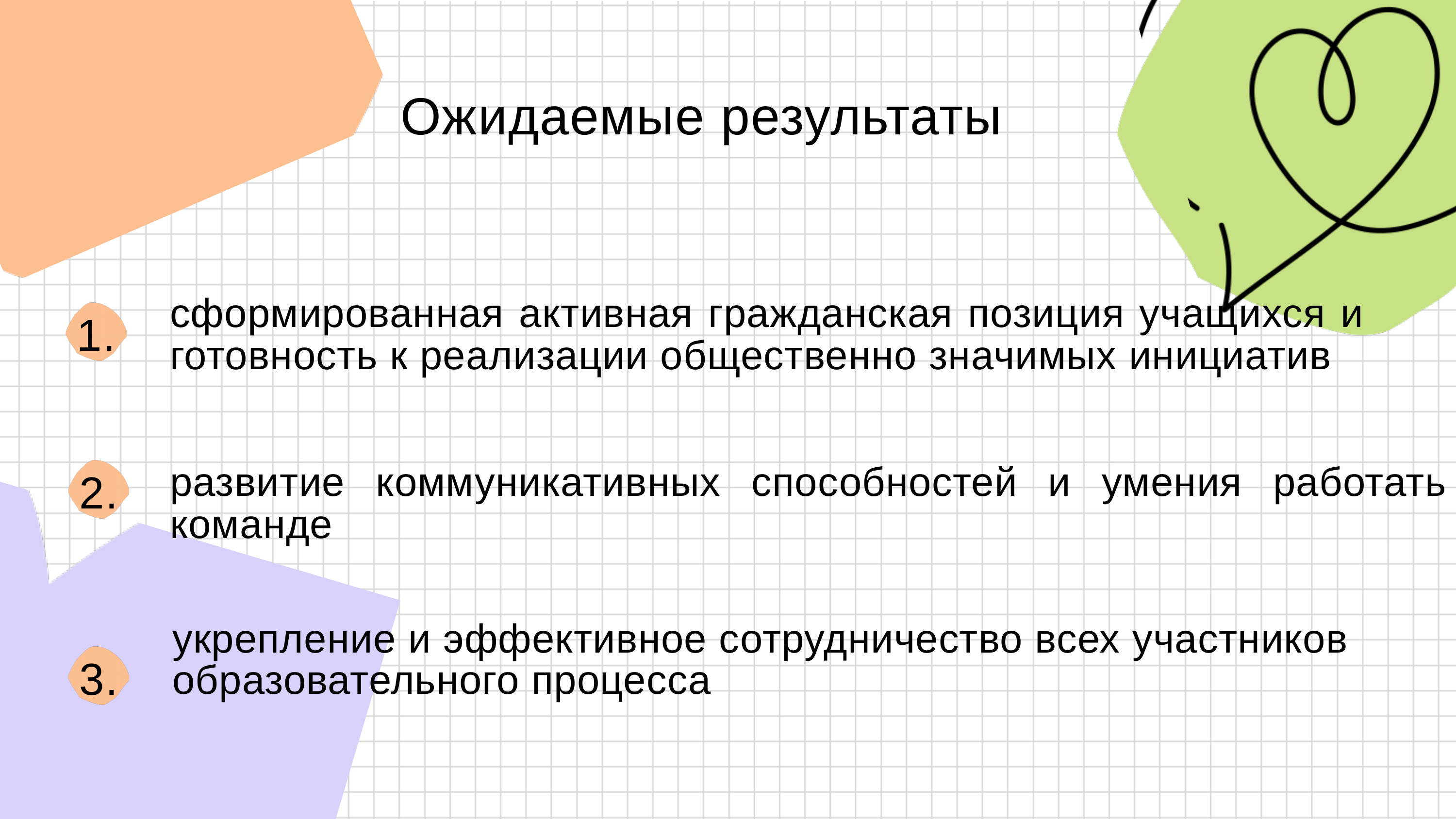

Ожидаемые результаты
сформированная активная гражданская позиция учащихся и готовность к реализации общественно значимых инициатив

1.

2.
развитие коммуникативных способностей и умения работать в команде

укрепление и эффективное сотрудничество всех участников образовательного процесса

3.